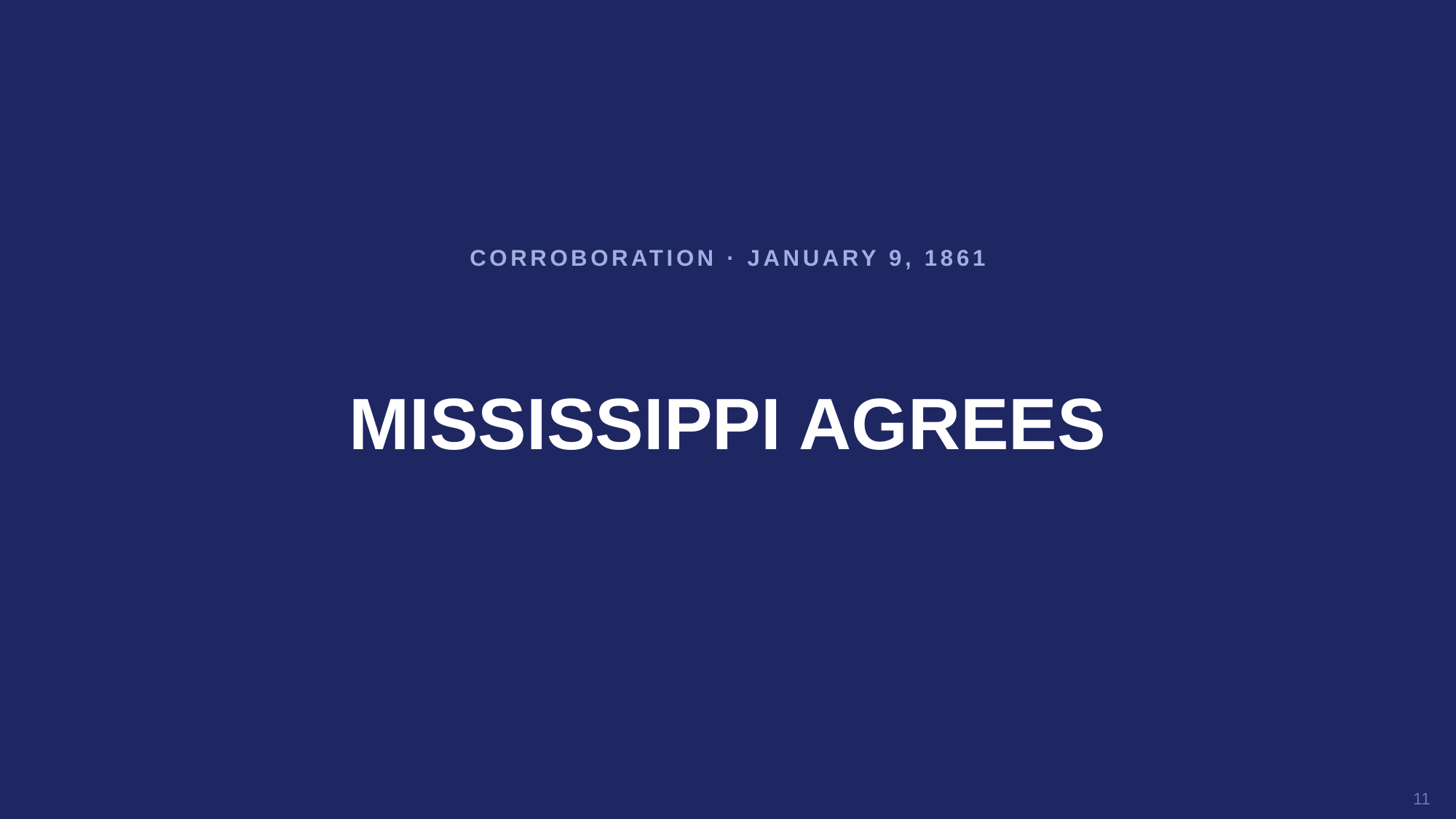

CORROBORATION · JANUARY 9, 1861
MISSISSIPPI AGREES
11